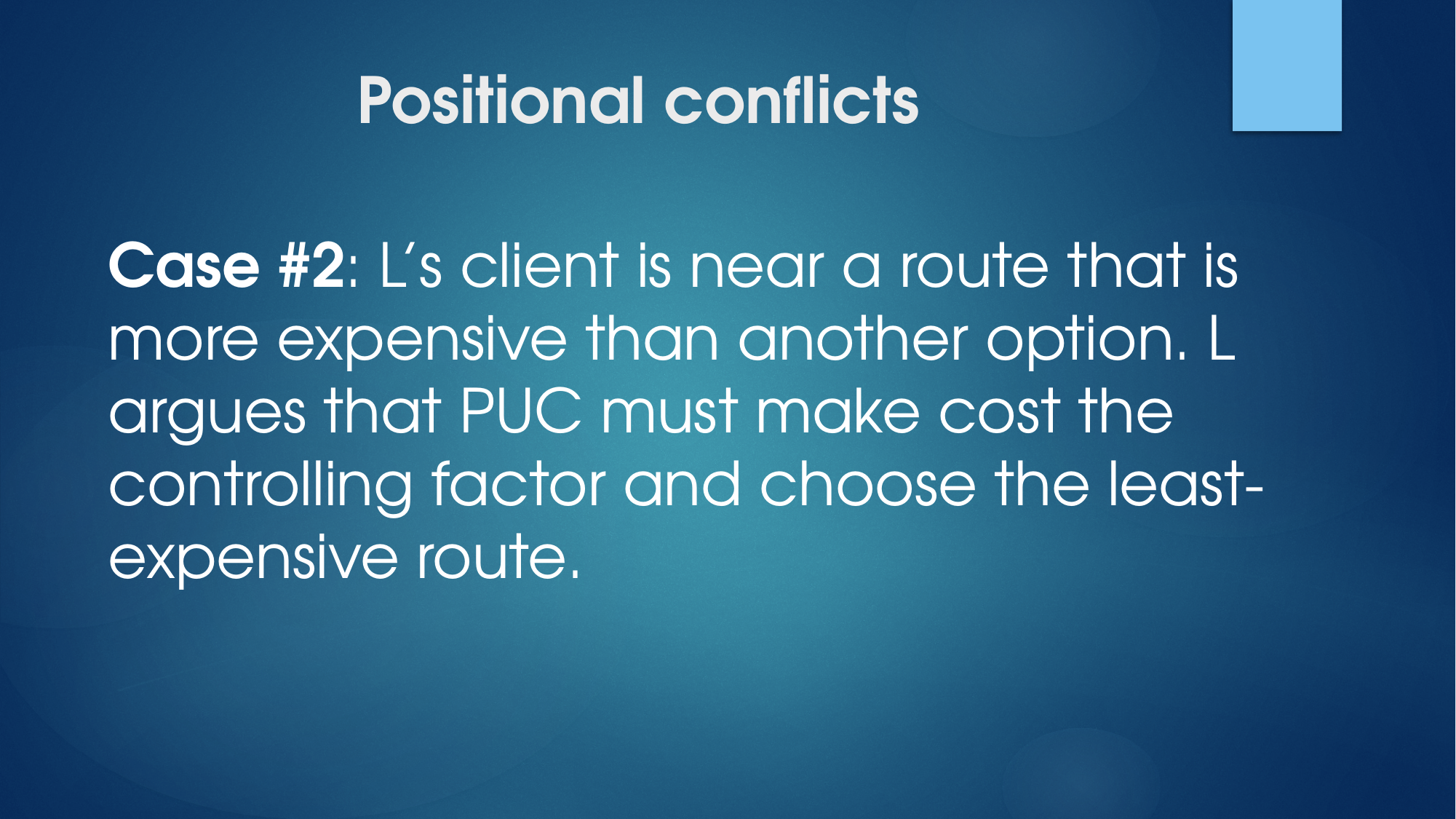

# Positional conflicts
Case #2: L’s client is near a route that is more expensive than another option. L argues that PUC must make cost the controlling factor and choose the least-expensive route.